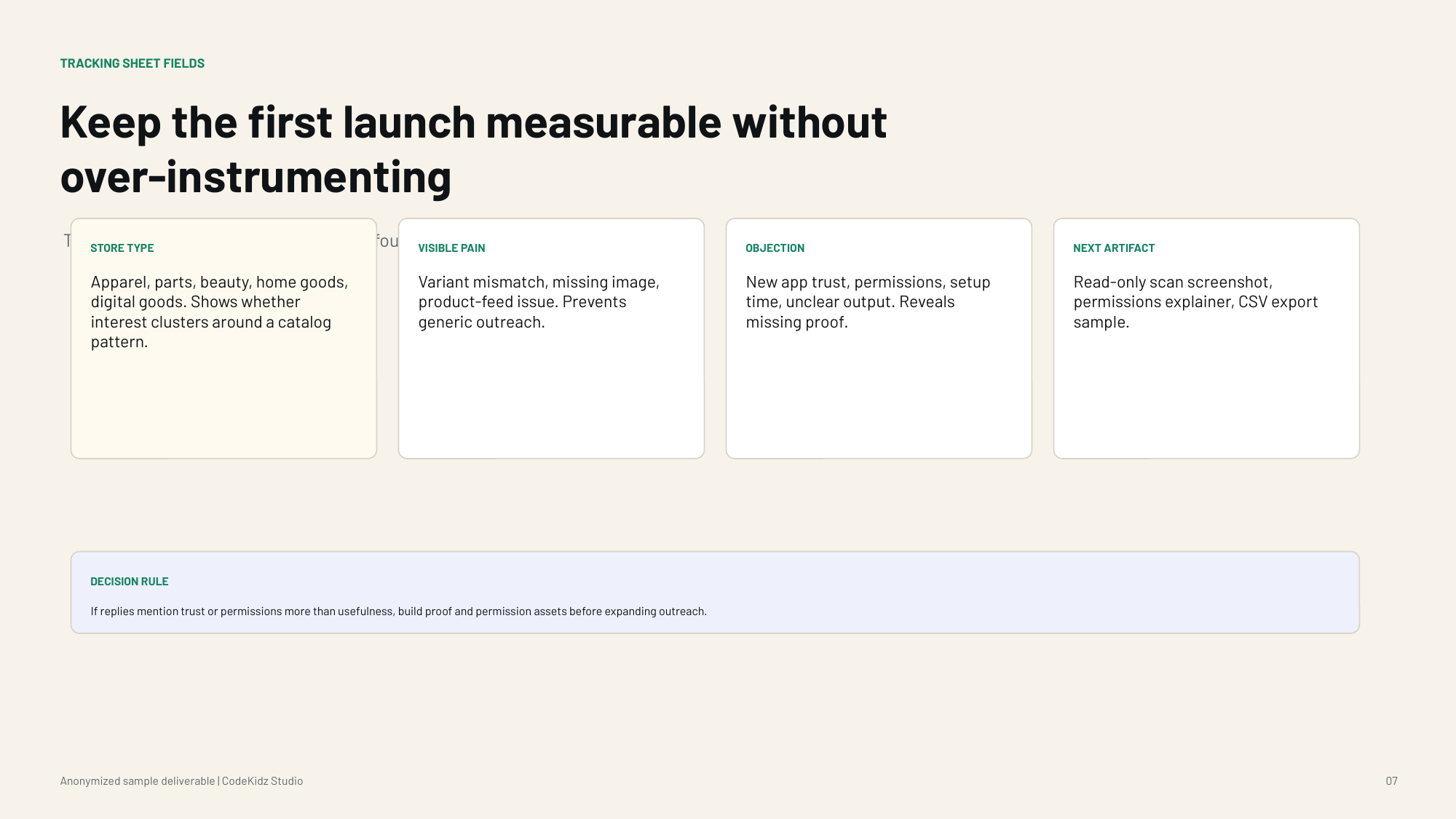

TRACKING SHEET FIELDS
Keep the first launch measurable without over-instrumenting
The practical output is a short table the founder can actually maintain.

STORE TYPE
VISIBLE PAIN
OBJECTION
NEXT ARTIFACT
Apparel, parts, beauty, home goods, digital goods. Shows whether interest clusters around a catalog pattern.
Variant mismatch, missing image, product-feed issue. Prevents generic outreach.
New app trust, permissions, setup time, unclear output. Reveals missing proof.
Read-only scan screenshot, permissions explainer, CSV export sample.

DECISION RULE
If replies mention trust or permissions more than usefulness, build proof and permission assets before expanding outreach.
Anonymized sample deliverable | CodeKidz Studio
07